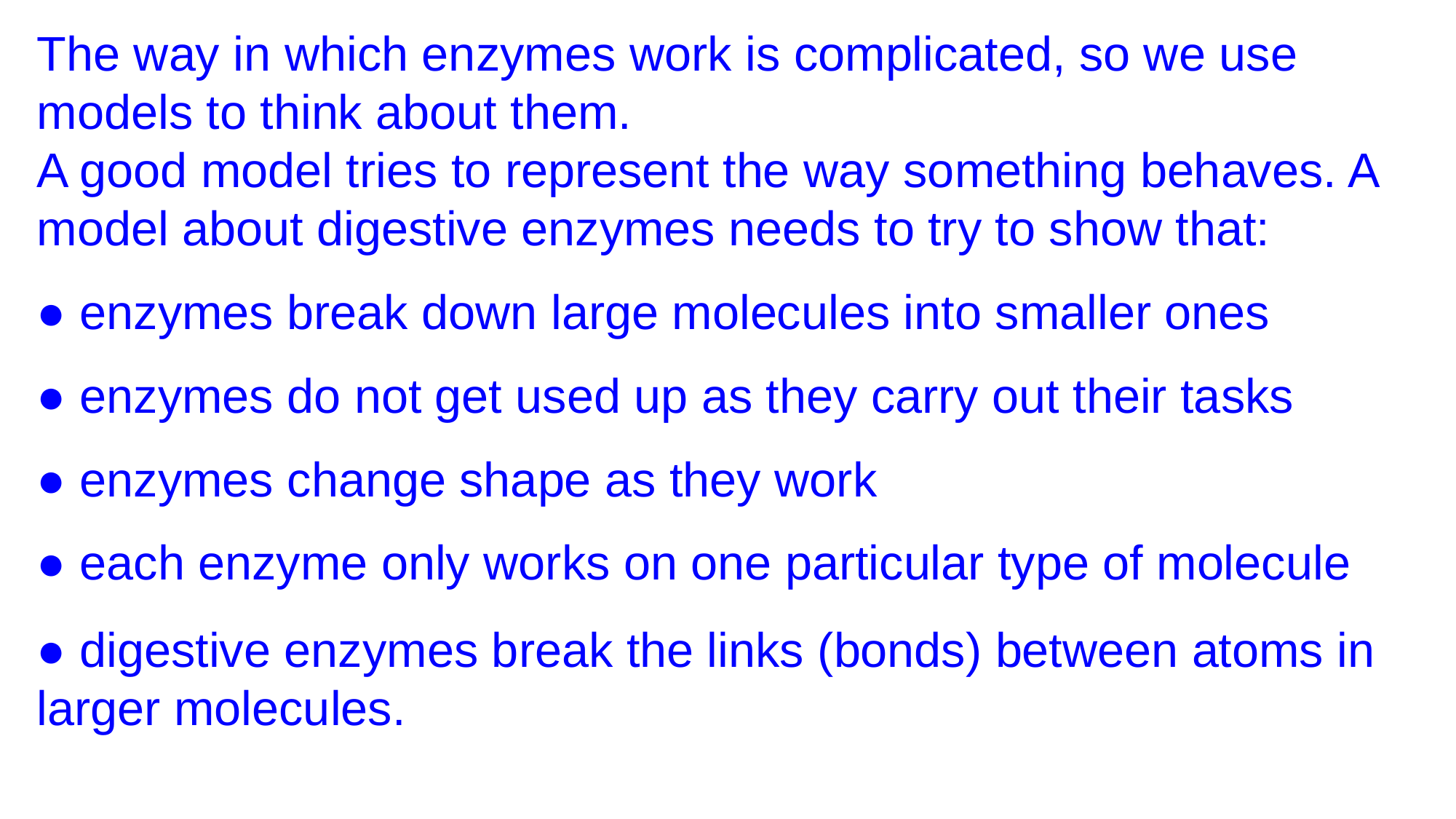

The way in which enzymes work is complicated, so we use models to think about them.
A good model tries to represent the way something behaves. A model about digestive enzymes needs to try to show that:

● enzymes break down large molecules into smaller ones

● enzymes do not get used up as they carry out their tasks

● enzymes change shape as they work

● each enzyme only works on one particular type of molecule

● digestive enzymes break the links (bonds) between atoms in larger molecules.